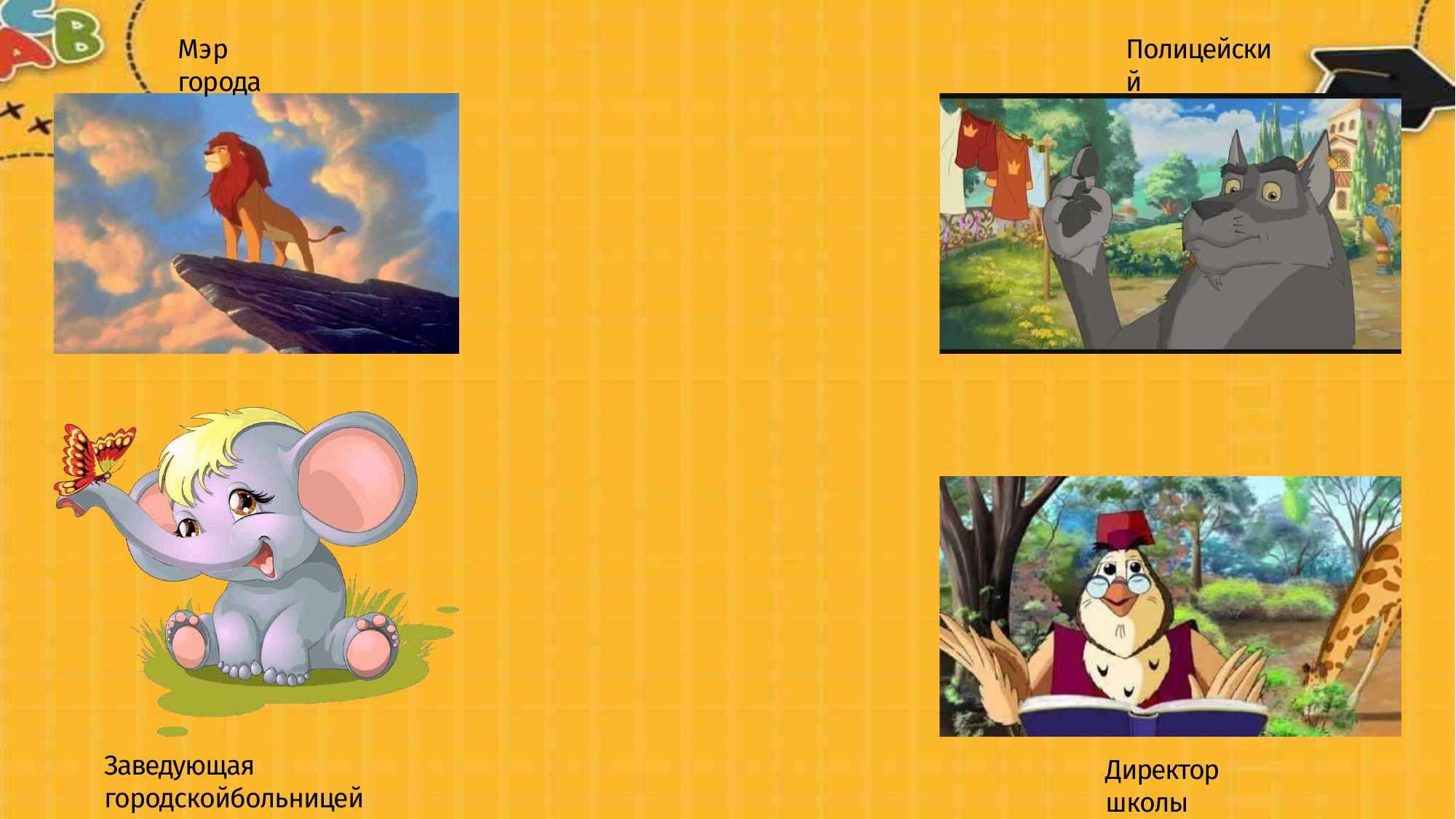

Мэр города
Полицейский

Заведующая городскойбольницей
Директор школы